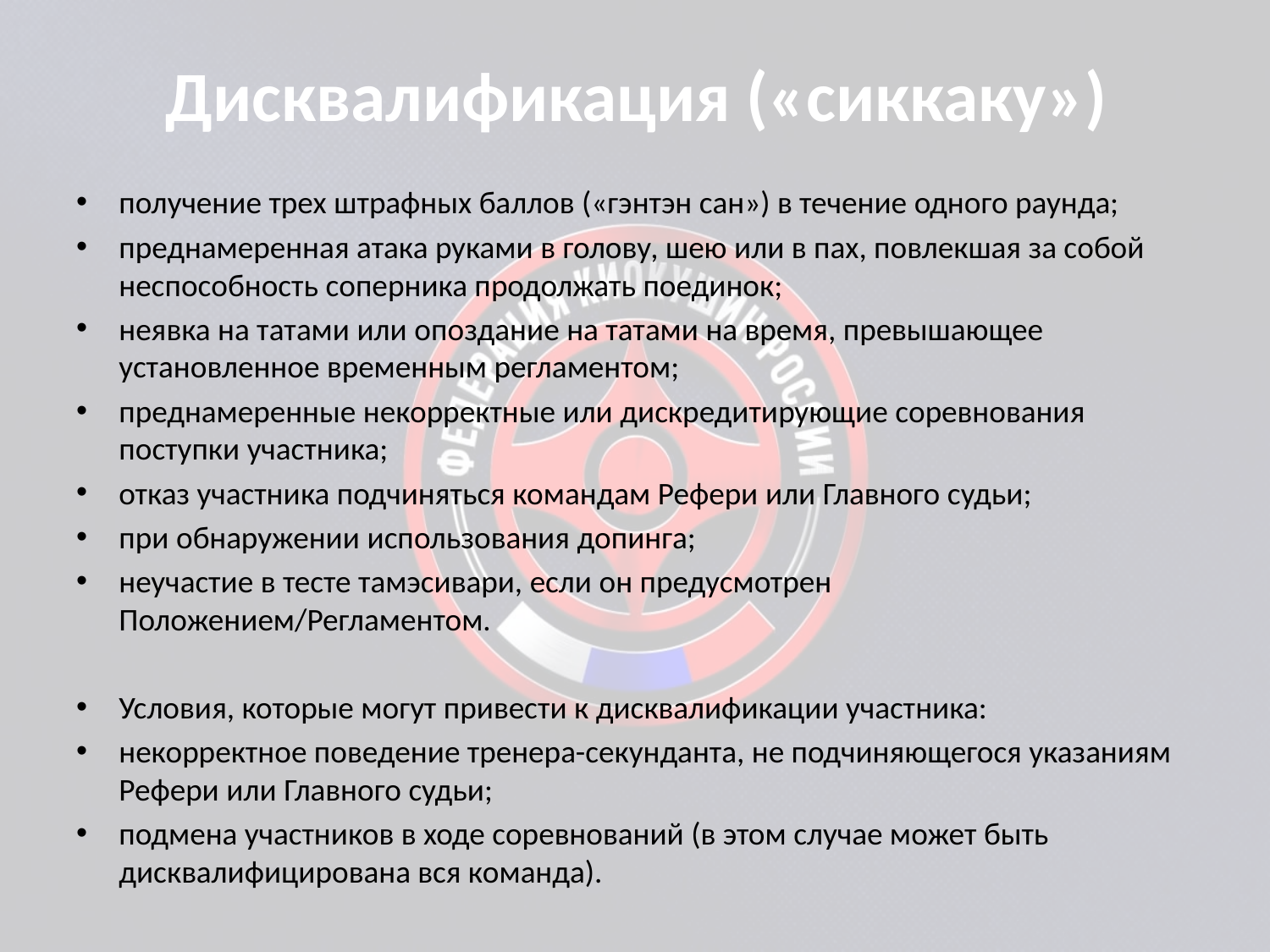

# Дисквалификация («сиккаку»)
получение трех штрафных баллов («гэнтэн сан») в течение одного раунда;
преднамеренная атака руками в голову, шею или в пах, повлекшая за собой неспособность соперника продолжать поединок;
неявка на татами или опоздание на татами на время, превышающее установленное временным регламентом;
преднамеренные некорректные или дискредитирующие соревнования поступки участника;
отказ участника подчиняться командам Рефери или Главного судьи;
при обнаружении использования допинга;
неучастие в тесте тамэсивари, если он предусмотрен Положением/Регламентом.

Условия, которые могут привести к дисквалификации участника:
некорректное поведение тренера-секунданта, не подчиняющегося указаниям Рефери или Главного судьи;
подмена участников в ходе соревнований (в этом случае может быть дисквалифицирована вся команда).